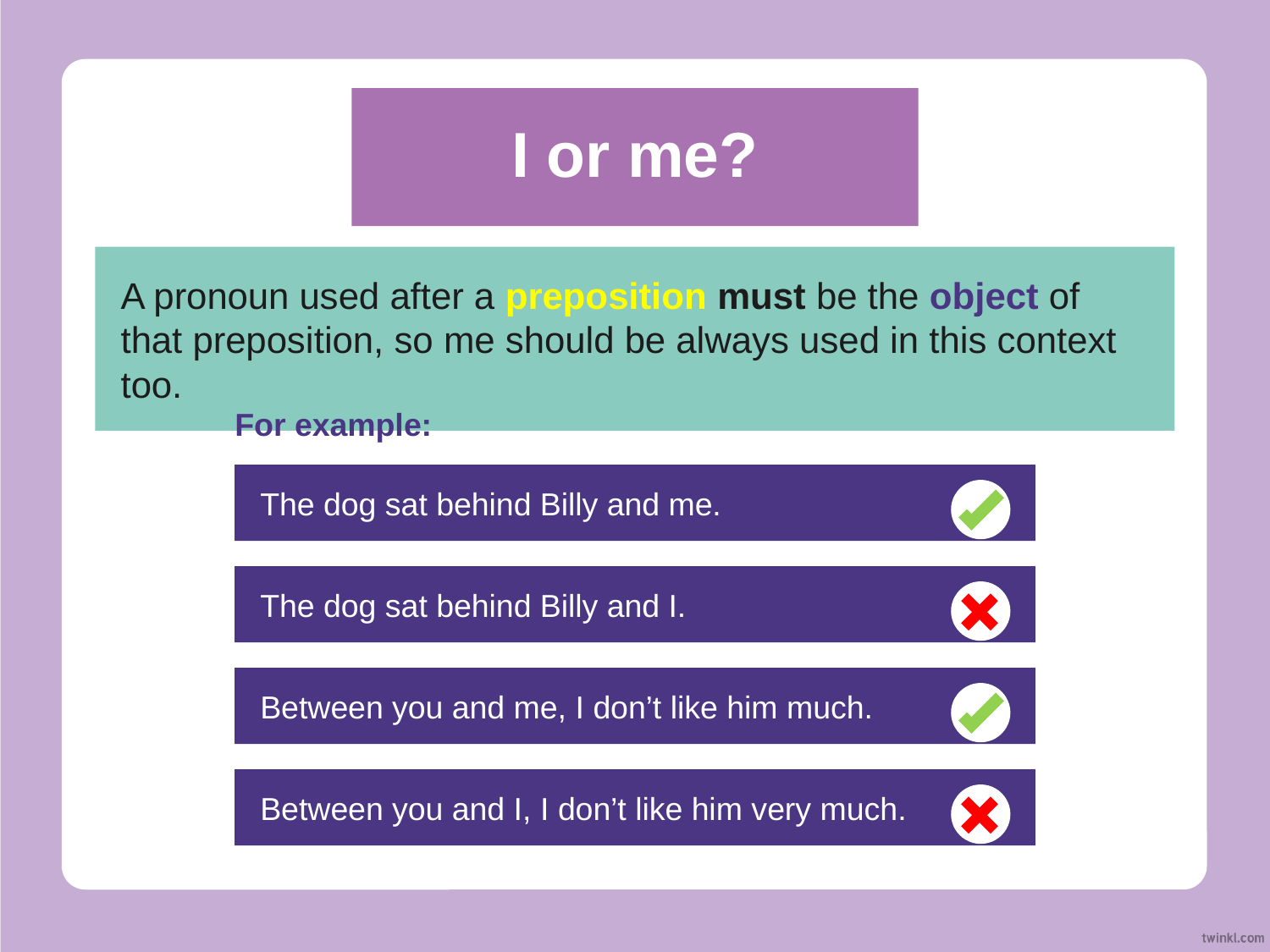

I or me?
A pronoun used after a preposition must be the object of that preposition, so me should be always used in this context too.
For example:
The dog sat behind Billy and me.

The dog sat behind Billy and I.

Between you and me, I don’t like him much.

Between you and I, I don’t like him very much.